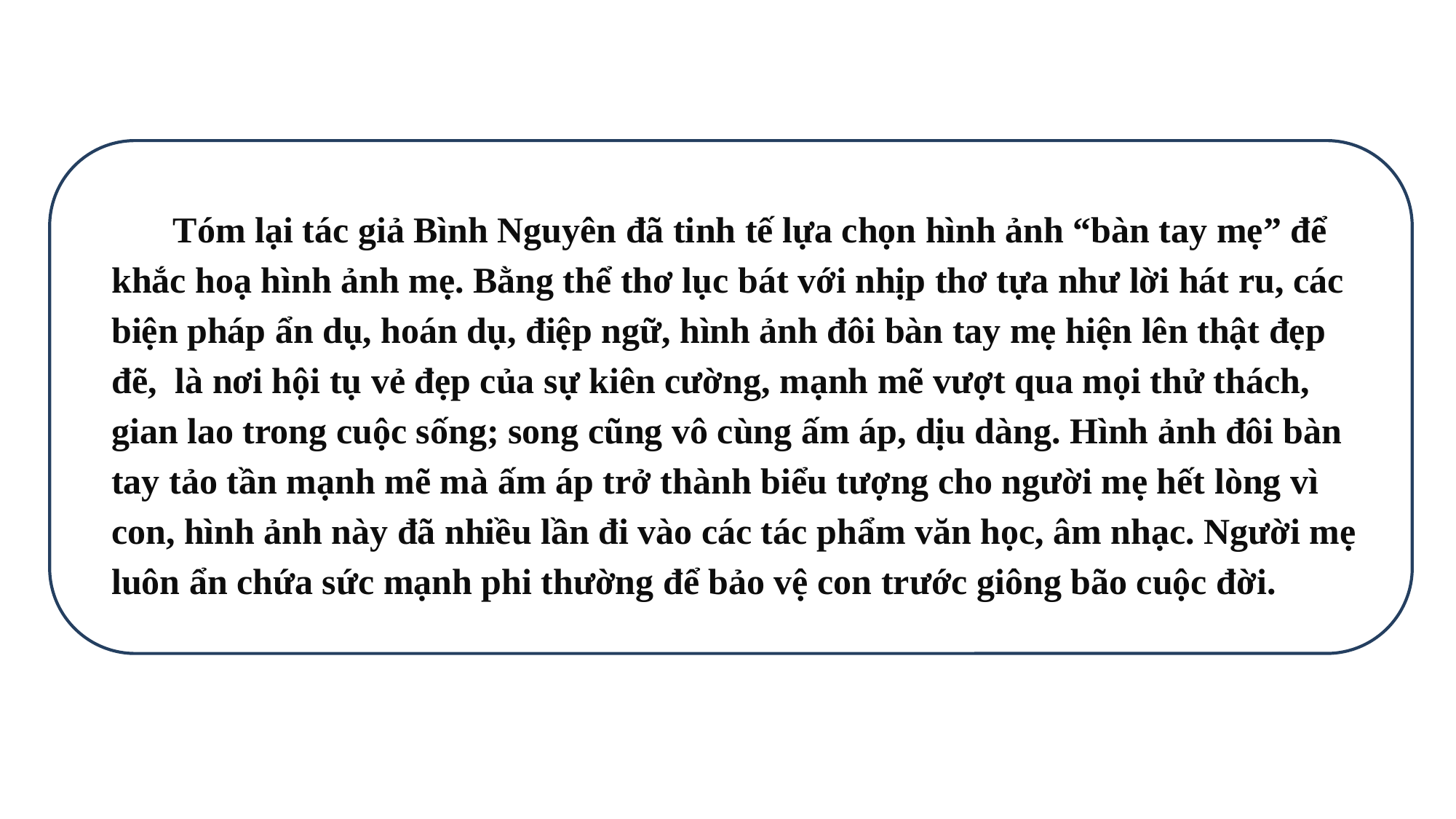

Tóm lại tác giả Bình Nguyên đã tinh tế lựa chọn hình ảnh “bàn tay mẹ” để khắc hoạ hình ảnh mẹ. Bằng thể thơ lục bát với nhịp thơ tựa như lời hát ru, các biện pháp ẩn dụ, hoán dụ, điệp ngữ, hình ảnh đôi bàn tay mẹ hiện lên thật đẹp đẽ,  là nơi hội tụ vẻ đẹp của sự kiên cường, mạnh mẽ vượt qua mọi thử thách, gian lao trong cuộc sống; song cũng vô cùng ấm áp, dịu dàng. Hình ảnh đôi bàn tay tảo tần mạnh mẽ mà ấm áp trở thành biểu tượng cho người mẹ hết lòng vì con, hình ảnh này đã nhiều lần đi vào các tác phẩm văn học, âm nhạc. Người mẹ luôn ẩn chứa sức mạnh phi thường để bảo vệ con trước giông bão cuộc đời.